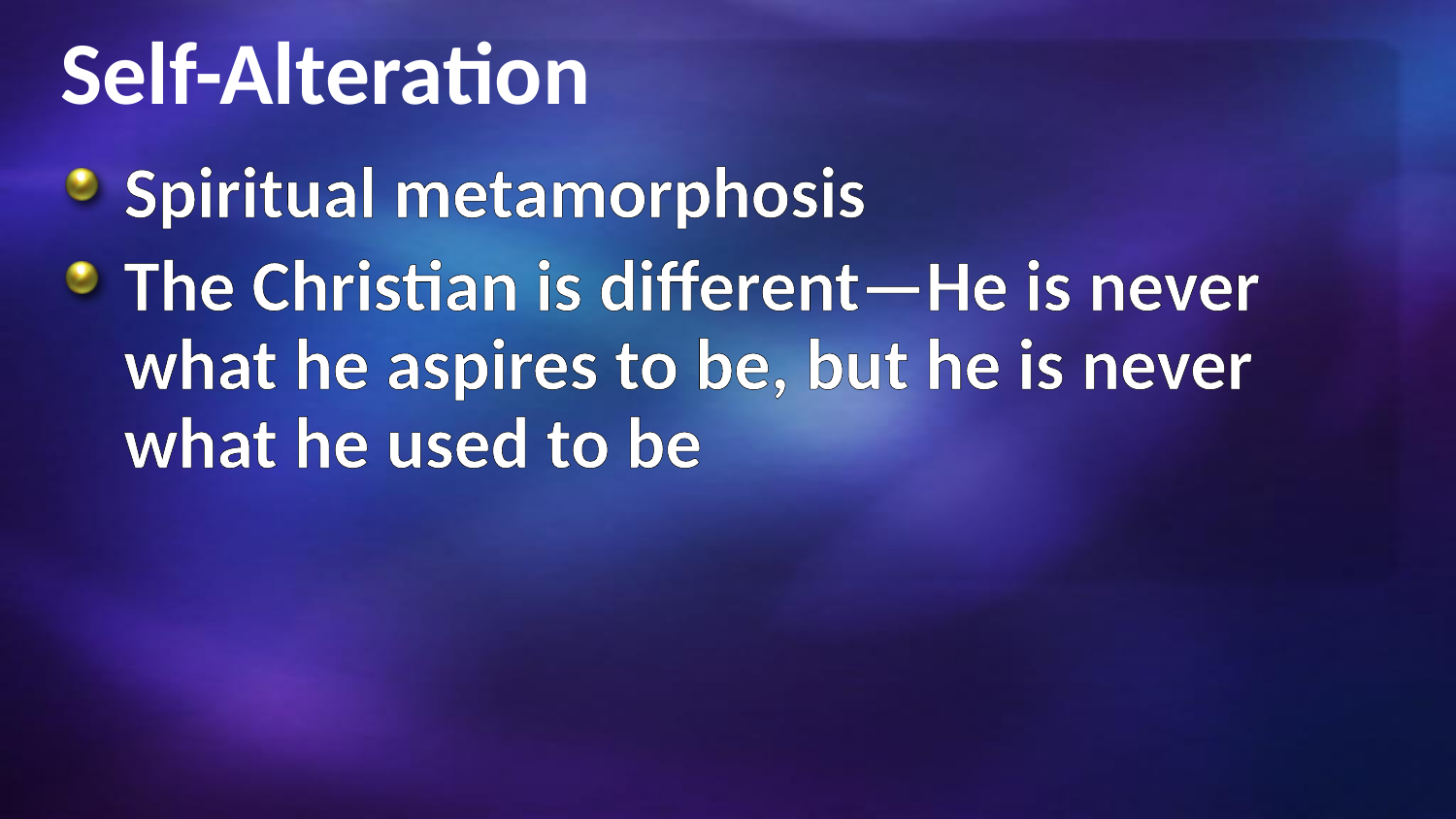

# Self-Alteration
Spiritual metamorphosis
The Christian is different—He is never what he aspires to be, but he is never what he used to be